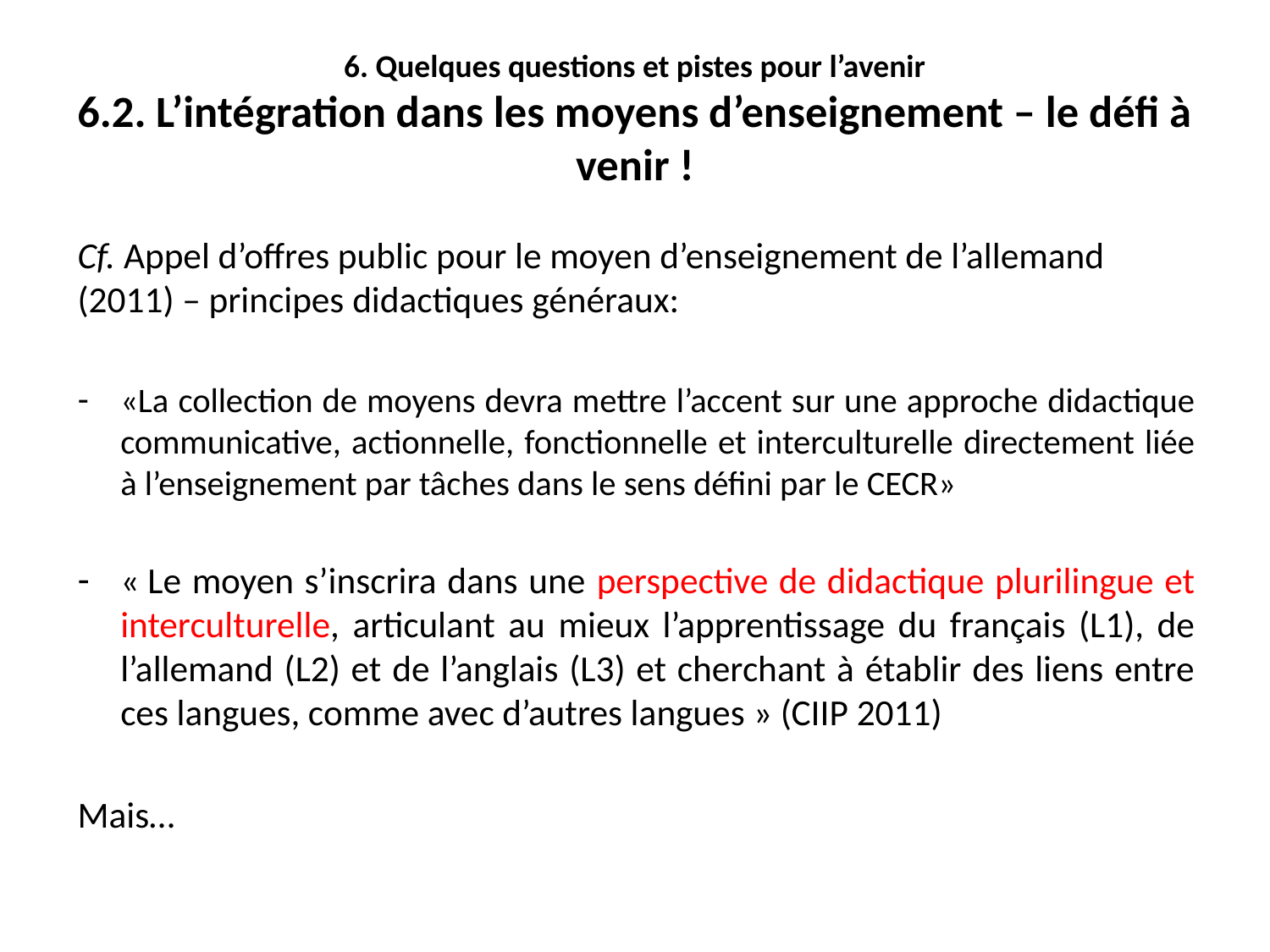

# 6. Quelques questions et pistes pour l’avenir 6.2. L’intégration dans les moyens d’enseignement – le défi à venir !
Cf. Appel d’offres public pour le moyen d’enseignement de l’allemand (2011) – principes didactiques généraux:

«La collection de moyens devra mettre l’accent sur une approche didactique communicative, actionnelle, fonctionnelle et interculturelle directement liée à l’enseignement par tâches dans le sens défini par le CECR»

« Le moyen s’inscrira dans une perspective de didactique plurilingue et interculturelle, articulant au mieux l’apprentissage du français (L1), de l’allemand (L2) et de l’anglais (L3) et cherchant à établir des liens entre ces langues, comme avec d’autres langues » (CIIP 2011)

Mais…